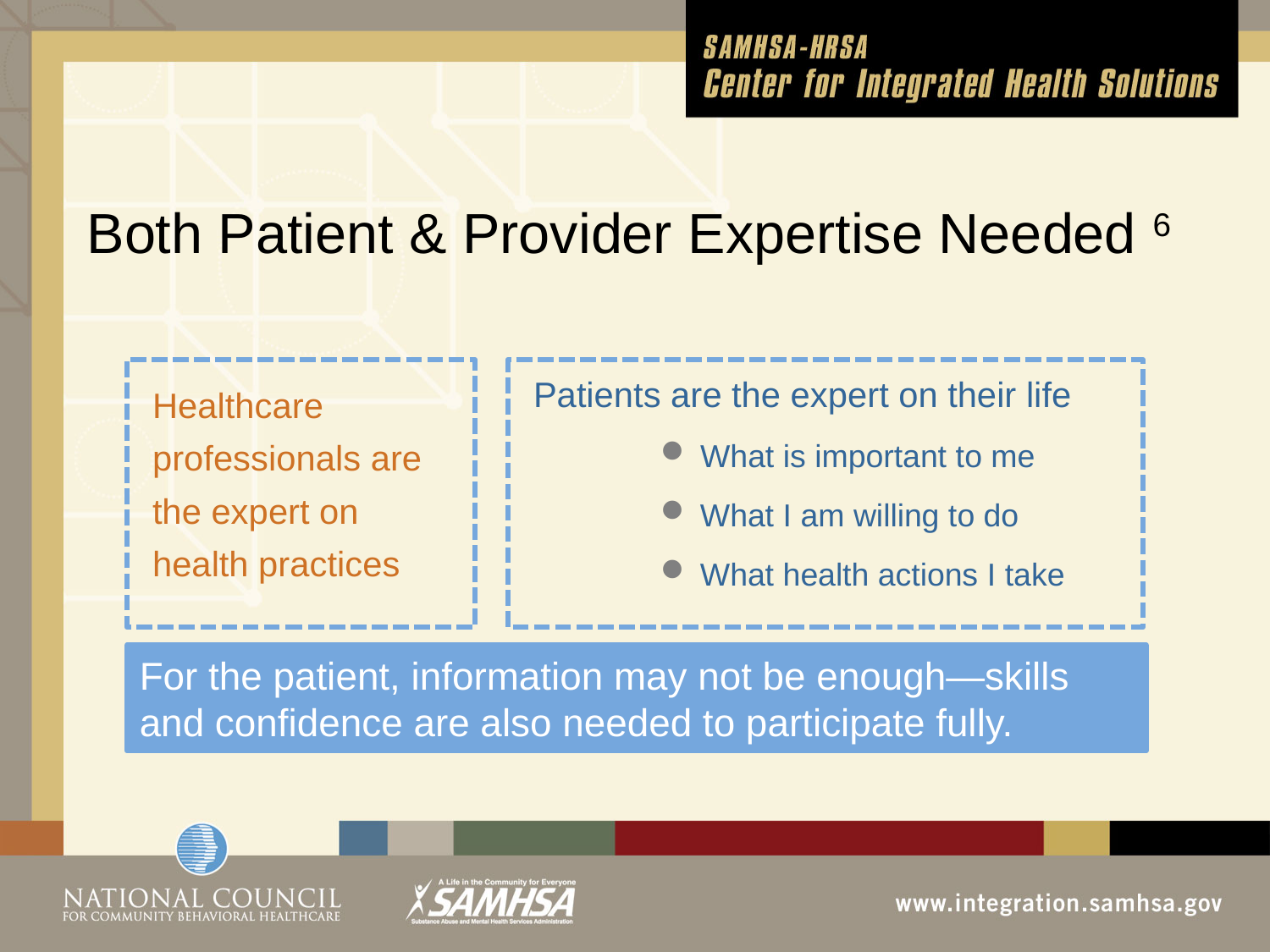

# Both Patient & Provider Expertise Needed 6
Healthcare professionals are the expert on health practices
Patients are the expert on their life
What is important to me
What I am willing to do
What health actions I take
For the patient, information may not be enough—skills and confidence are also needed to participate fully.